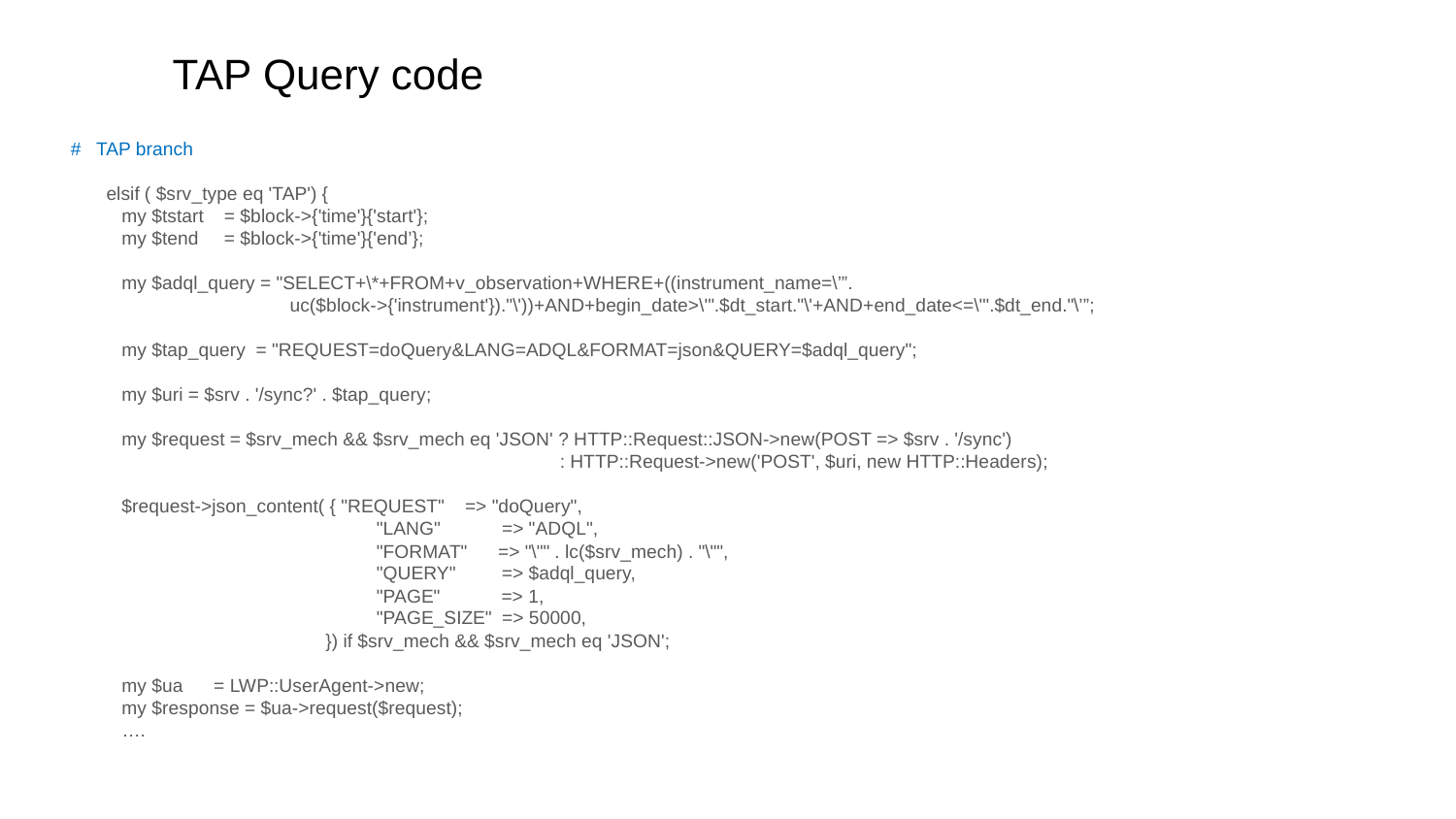

# TAP Query code
#   TAP branch

       elsif ( $srv_type eq 'TAP') {
          my $tstart    = $block->{'time'}{'start'};
          my $tend     = $block->{'time'}{'end’};

          my $adql_query = "SELECT+\*+FROM+v_observation+WHERE+((instrument_name=\’”.
                                           uc($block->{'instrument'})."\'))+AND+begin_date>\'".$dt_start."\'+AND+end_date<=\'".$dt_end."\’”;

          my $tap_query  = "REQUEST=doQuery&LANG=ADQL&FORMAT=json&QUERY=$adql_query";

          my $uri = $srv . '/sync?' . $tap_query;

          my $request = $srv_mech && $srv_mech eq 'JSON' ? HTTP::Request::JSON->new(POST => $srv . '/sync')
                                                                                                : HTTP::Request->new('POST', $uri, new HTTP::Headers);

          $request->json_content( { "REQUEST"    => "doQuery",
                                                            "LANG"            => "ADQL",
                                                            "FORMAT"      => "\"" . lc($srv_mech) . "\"",
                                                            "QUERY"         => $adql_query,
                                                            "PAGE"            => 1,
                                                            "PAGE_SIZE"  => 50000,
                                                  }) if $srv_mech && $srv_mech eq 'JSON';

          my $ua      = LWP::UserAgent->new;
          my $response = $ua->request($request);
          ….